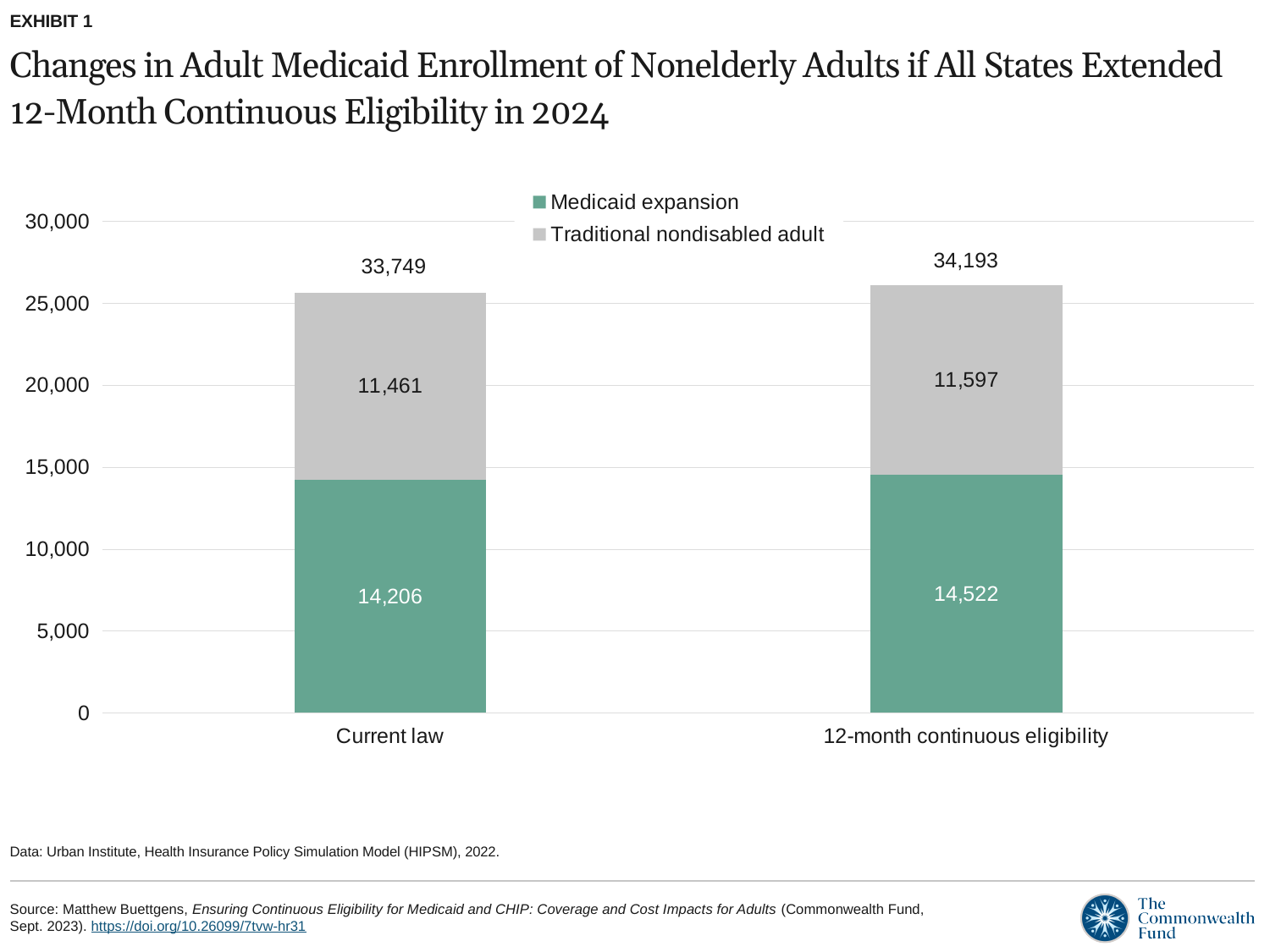

EXHIBIT 1
# Changes in Adult Medicaid Enrollment of Nonelderly Adults if All States Extended 12-Month Continuous Eligibility in 2024

### Chart

| Category | Medicaid expansion | Traditional nondisabled adult |
|---|---|---|
| Current law | 14206.0 | 11461.0 |
| 12-month continuous eligibility | 14522.0 | 11597.0 |
34,193
33,749
Data: Urban Institute, Health Insurance Policy Simulation Model (HIPSM), 2022.